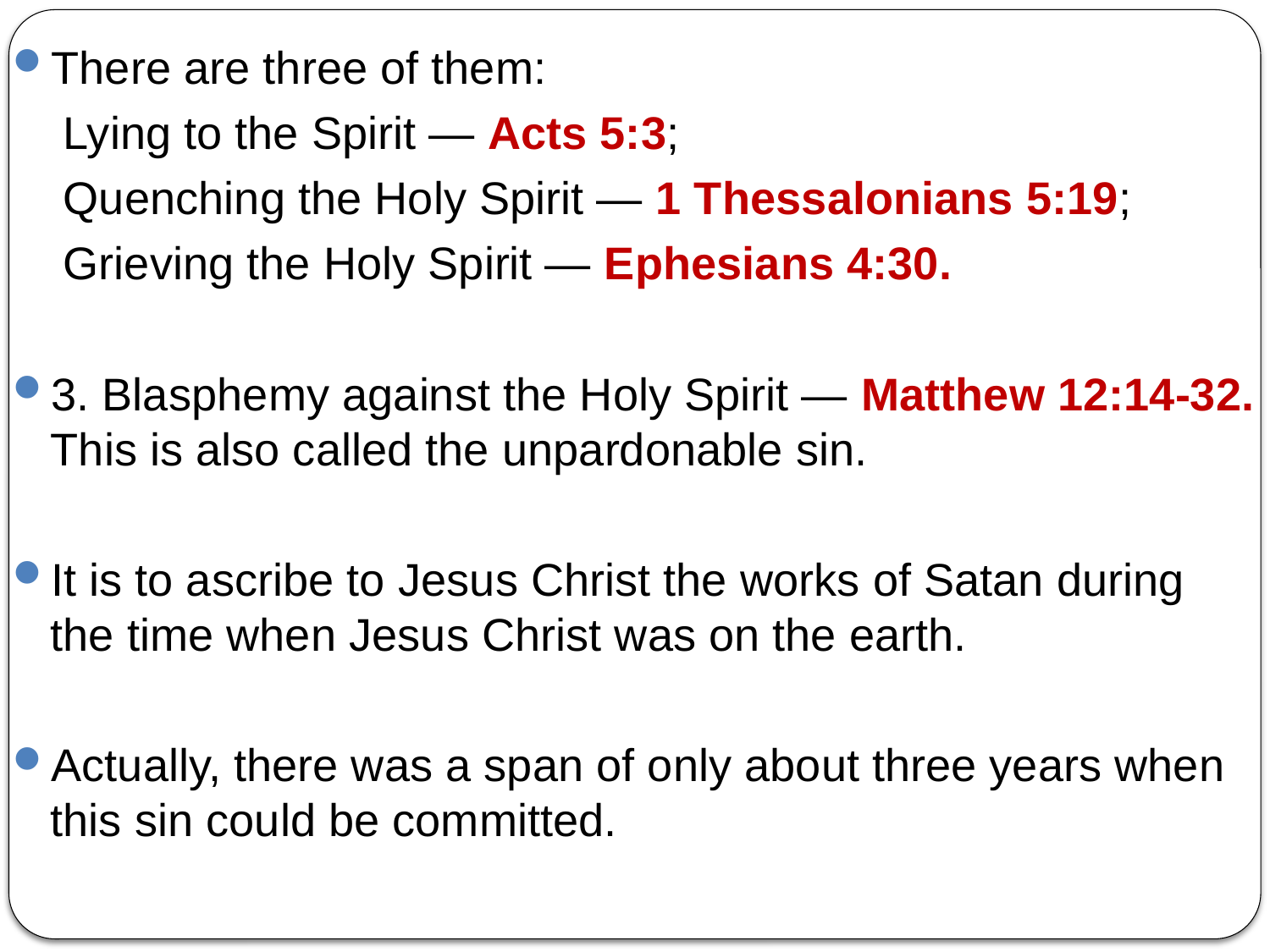

There are three of them:
    Lying to the Spirit — Acts 5:3;
    Quenching the Holy Spirit — 1 Thessalonians 5:19;
    Grieving the Holy Spirit — Ephesians 4:30.

3. Blasphemy against the Holy Spirit — Matthew 12:14-32. This is also called the unpardonable sin.

It is to ascribe to Jesus Christ the works of Satan during the time when Jesus Christ was on the earth.

Actually, there was a span of only about three years when this sin could be committed.